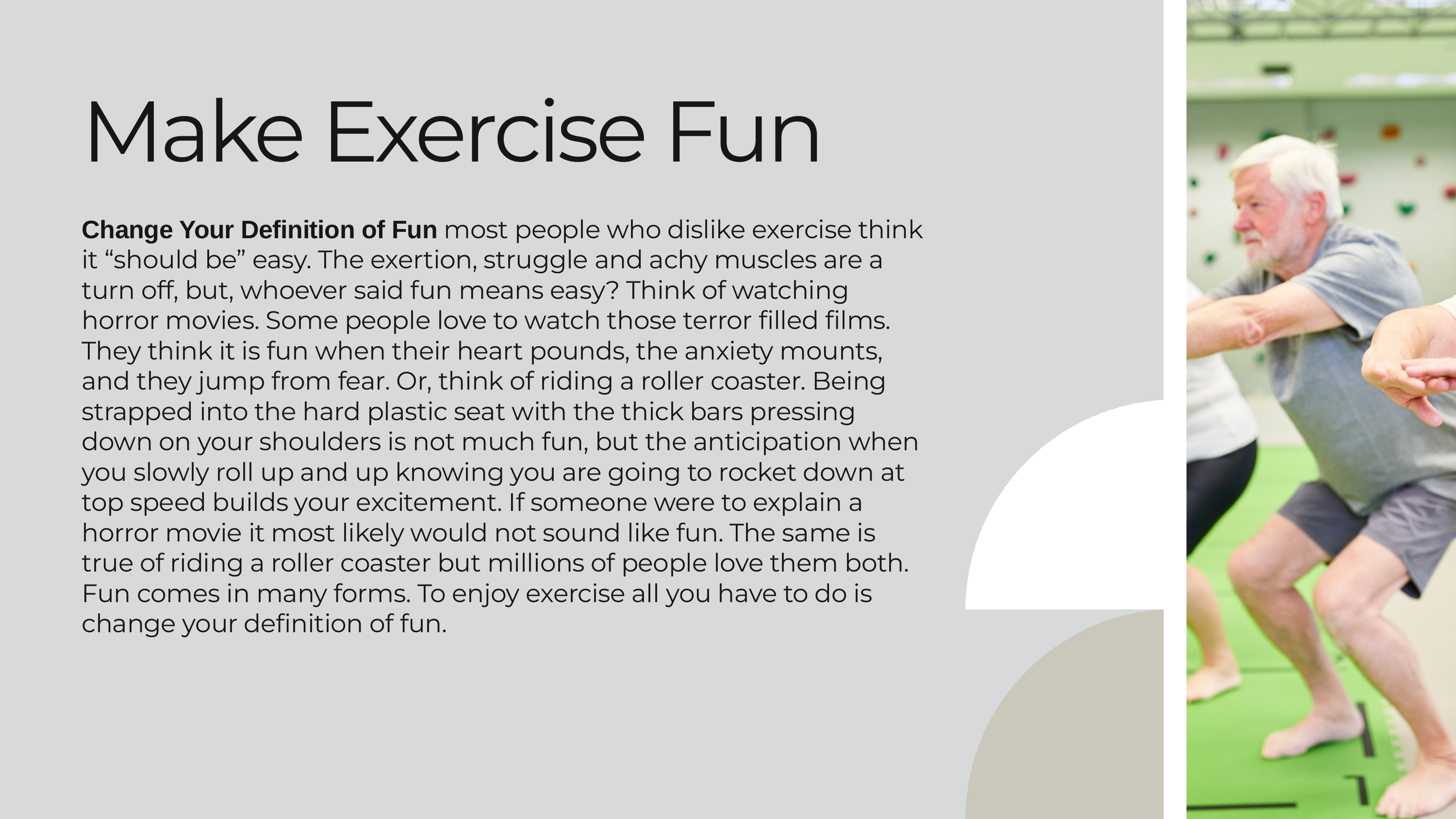

Make Exercise Fun
Change Your Definition of Fun most people who dislike exercise think it “should be” easy. The exertion, struggle and achy muscles are a turn off, but, whoever said fun means easy? Think of watching horror movies. Some people love to watch those terror filled films. They think it is fun when their heart pounds, the anxiety mounts, and they jump from fear. Or, think of riding a roller coaster. Being strapped into the hard plastic seat with the thick bars pressing down on your shoulders is not much fun, but the anticipation when you slowly roll up and up knowing you are going to rocket down at top speed builds your excitement. If someone were to explain a horror movie it most likely would not sound like fun. The same is true of riding a roller coaster but millions of people love them both. Fun comes in many forms. To enjoy exercise all you have to do is change your definition of fun.